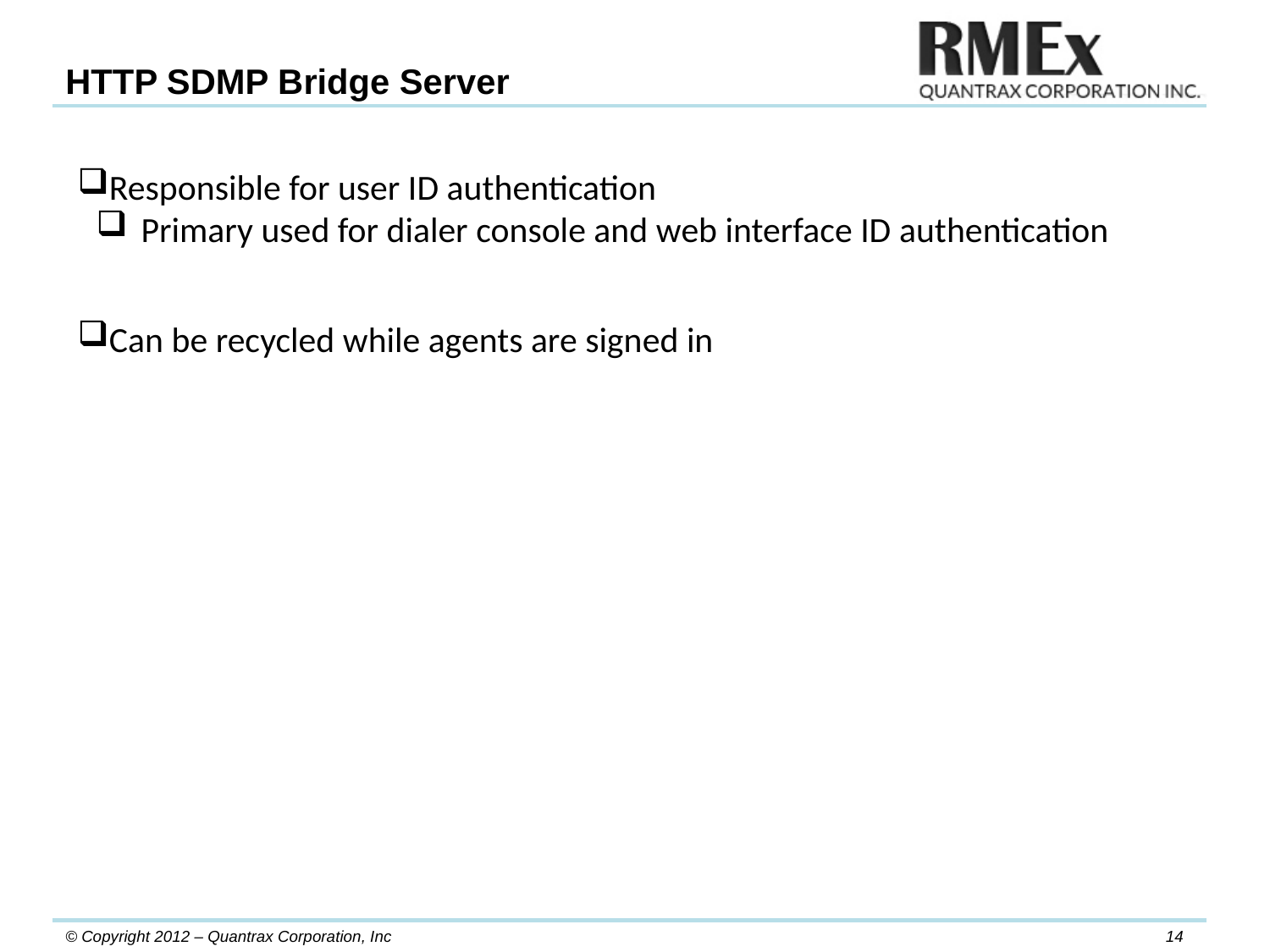

HTTP SDMP Bridge Server
Responsible for user ID authentication
Primary used for dialer console and web interface ID authentication

Can be recycled while agents are signed in